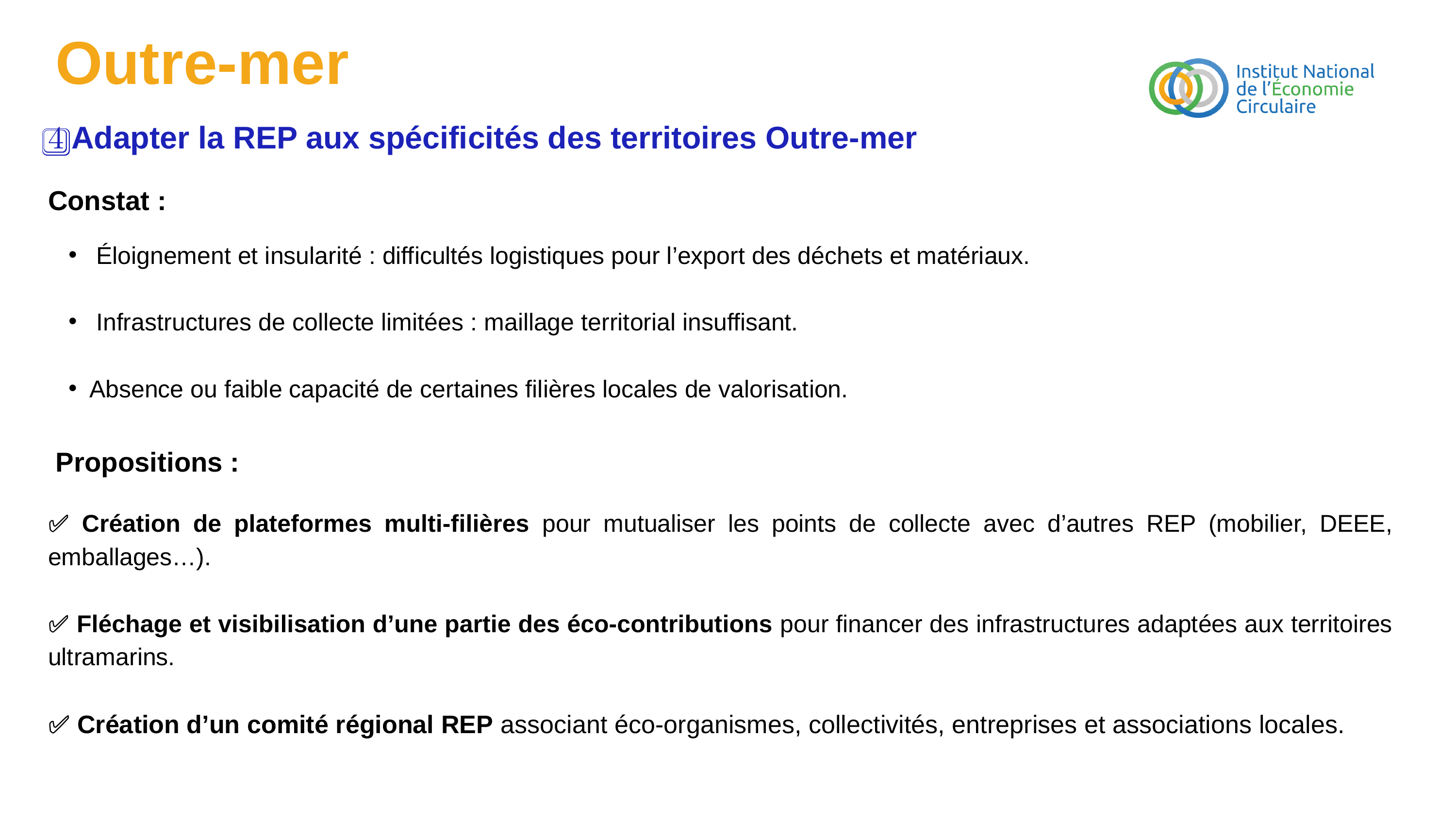

Outre-mer

4️⃣ Adapter la REP aux spécificités des territoires Outre-mer

Constat :

 Éloignement et insularité : difficultés logistiques pour l’export des déchets et matériaux.

 Infrastructures de collecte limitées : maillage territorial insuffisant.

Absence ou faible capacité de certaines filières locales de valorisation.

 Propositions :

✅ Création de plateformes multi-filières pour mutualiser les points de collecte avec d’autres REP (mobilier, DEEE, emballages…).

✅ Fléchage et visibilisation d’une partie des éco-contributions pour financer des infrastructures adaptées aux territoires ultramarins.

✅ Création d’un comité régional REP associant éco-organismes, collectivités, entreprises et associations locales.